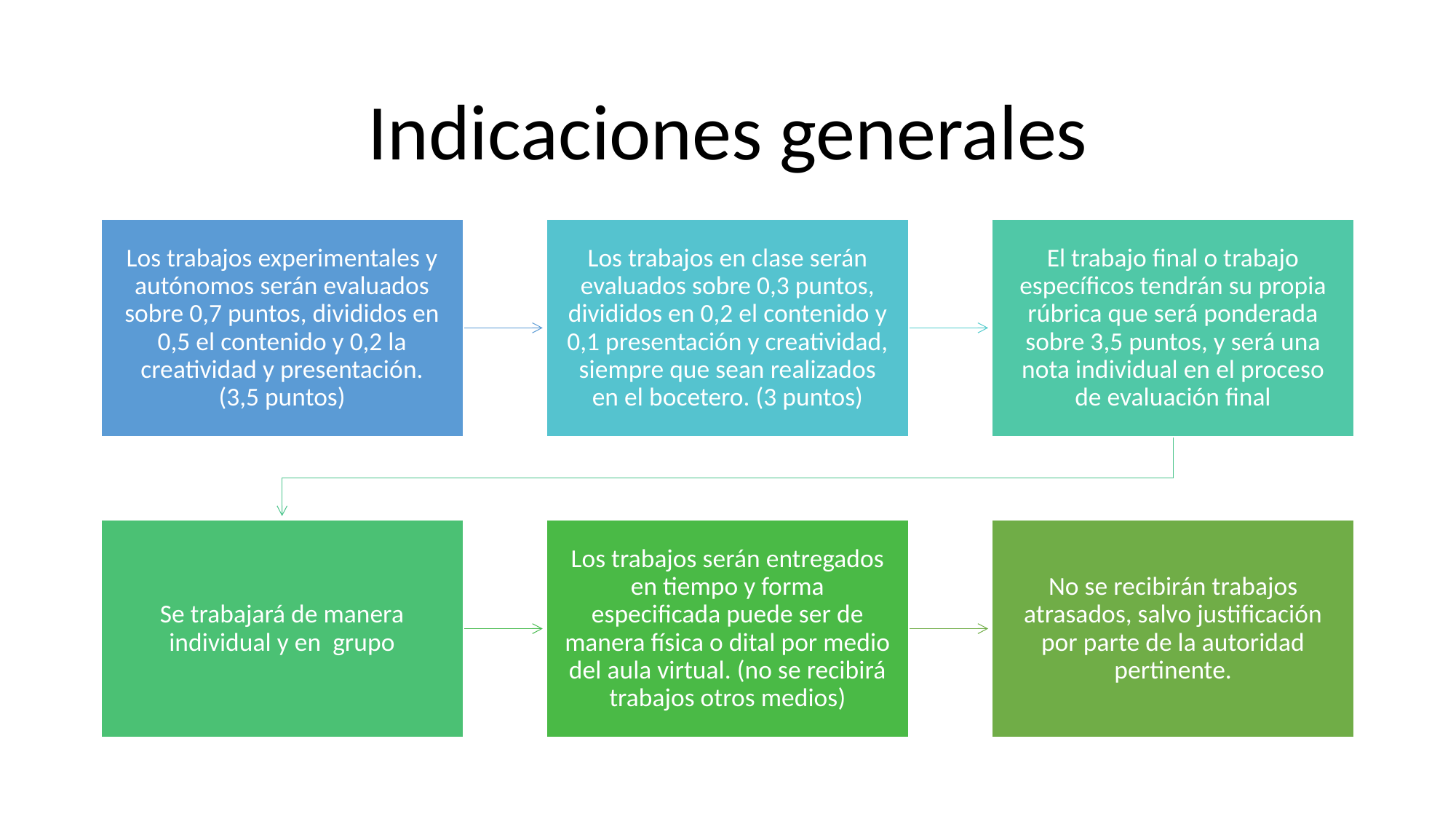

# Indicaciones generales

Los trabajos experimentales y autónomos serán evaluados sobre 0,7 puntos, divididos en 0,5 el contenido y 0,2 la creatividad y presentación. (3,5 puntos)

Los trabajos en clase serán evaluados sobre 0,3 puntos, divididos en 0,2 el contenido y 0,1 presentación y creatividad, siempre que sean realizados en el bocetero. (3 puntos)

El trabajo final o trabajo específicos tendrán su propia rúbrica que será ponderada sobre 3,5 puntos, y será una nota individual en el proceso de evaluación final

Se trabajará de manera individual y en  grupo

Los trabajos serán entregados en tiempo y forma especificada puede ser de manera física o dital por medio del aula virtual. (no se recibirá trabajos otros medios)
No se recibirán trabajos atrasados, salvo justificación por parte de la autoridad pertinente.